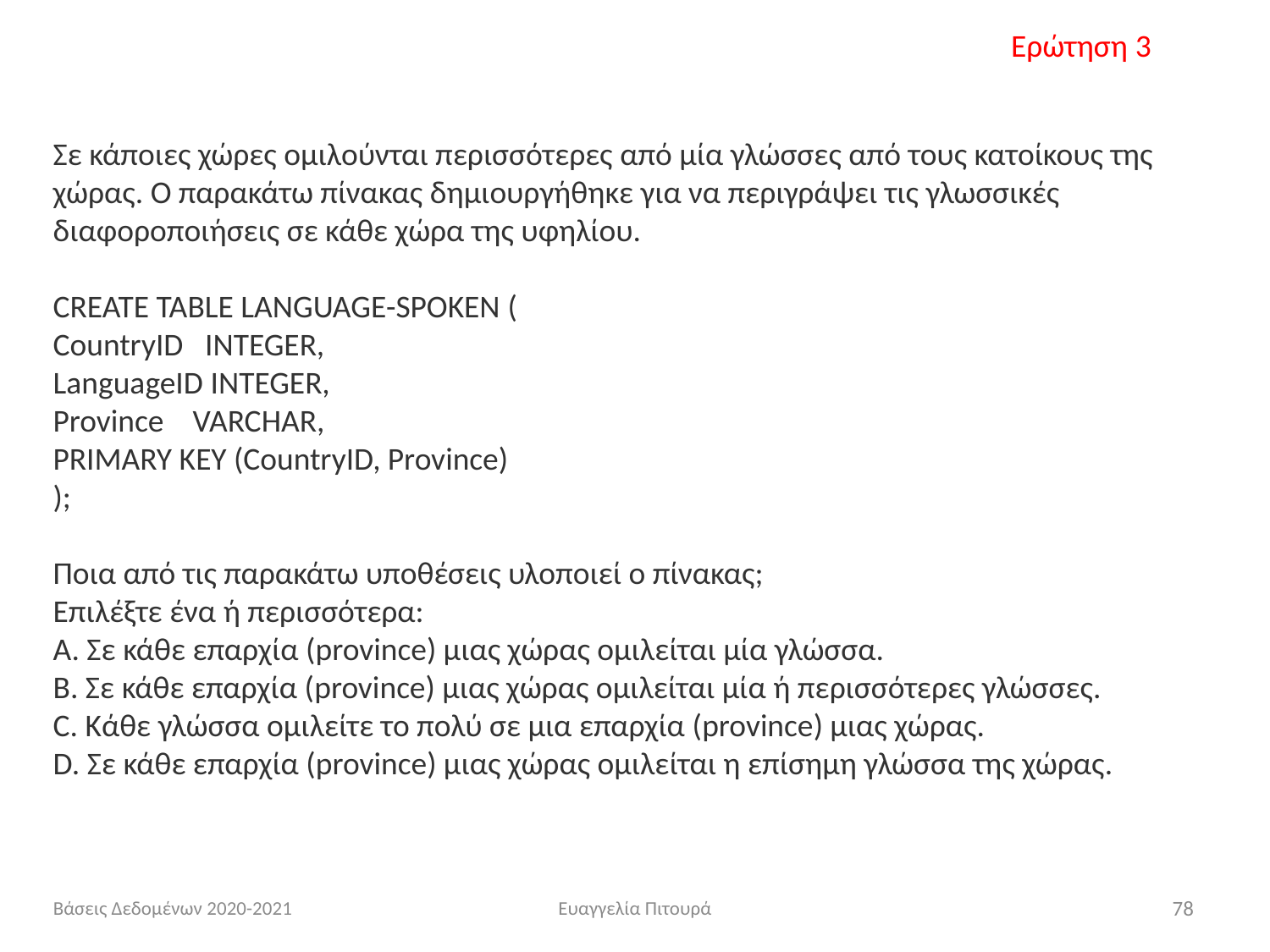

Ερώτηση 3
Σε κάποιες χώρες ομιλούνται περισσότερες από μία γλώσσες από τους κατοίκους της χώρας. Ο παρακάτω πίνακας δημιουργήθηκε για να περιγράψει τις γλωσσικές διαφοροποιήσεις σε κάθε χώρα της υφηλίου.

CREATE TABLE LANGUAGE-SPOKEN (
CountryID   INTEGER,
LanguageID INTEGER,
Province    VARCHAR,
PRIMARY KEY (CountryID, Province)
);

Ποια από τις παρακάτω υποθέσεις υλοποιεί ο πίνακας;
Επιλέξτε ένα ή περισσότερα:
Α. Σε κάθε επαρχία (province) μιας χώρας ομιλείται μία γλώσσα.
Β. Σε κάθε επαρχία (province) μιας χώρας ομιλείται μία ή περισσότερες γλώσσες.
C. Κάθε γλώσσα ομιλείτε το πολύ σε μια επαρχία (province) μιας χώρας.
D. Σε κάθε επαρχία (province) μιας χώρας ομιλείται η επίσημη γλώσσα της χώρας.
Βάσεις Δεδομένων 2020-2021
Ευαγγελία Πιτουρά
78